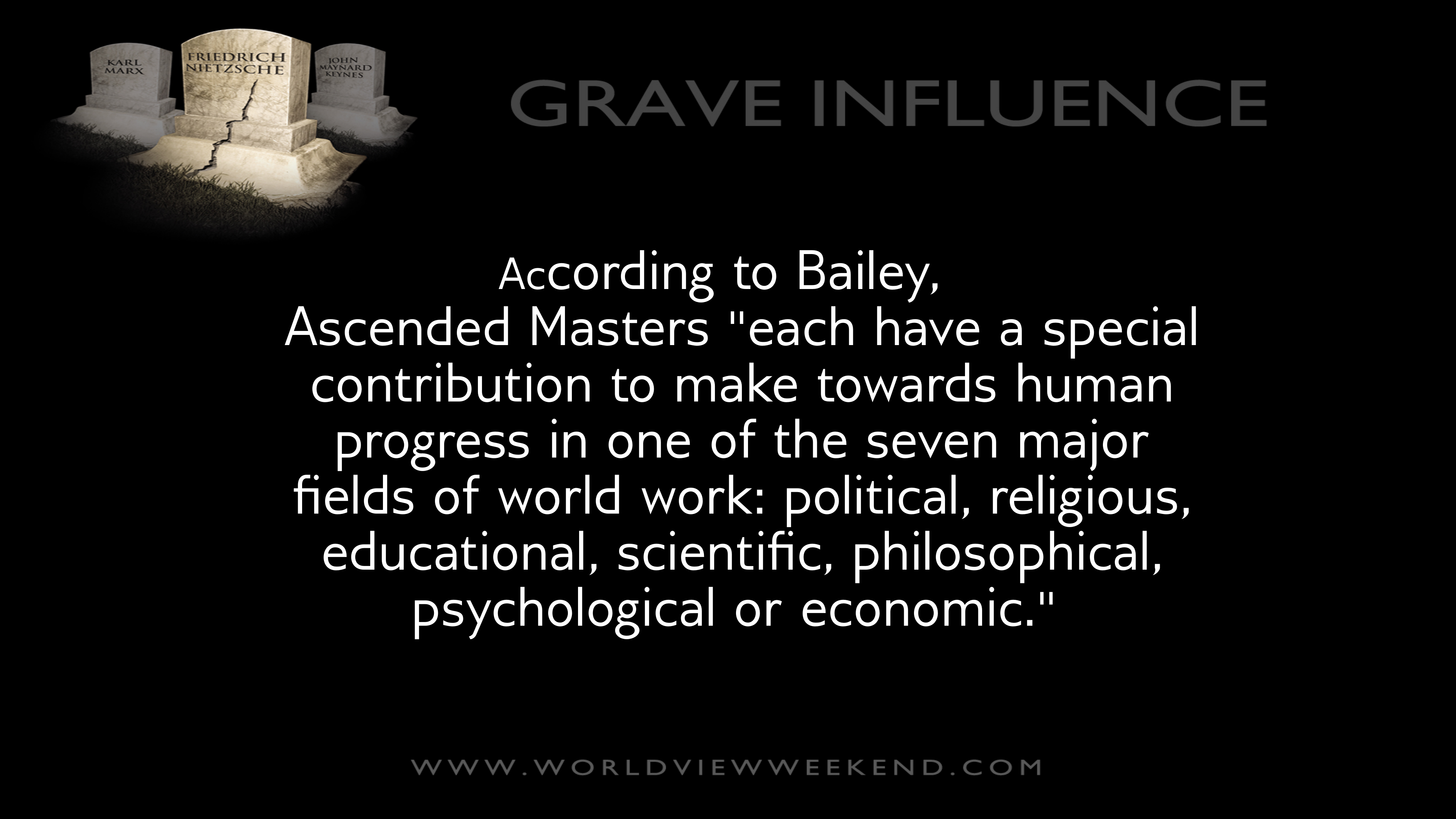

According to Bailey,
Ascended Masters "each have a special contribution to make towards human progress in one of the seven major fields of world work: political, religious, educational, scientific, philosophical, psychological or economic."